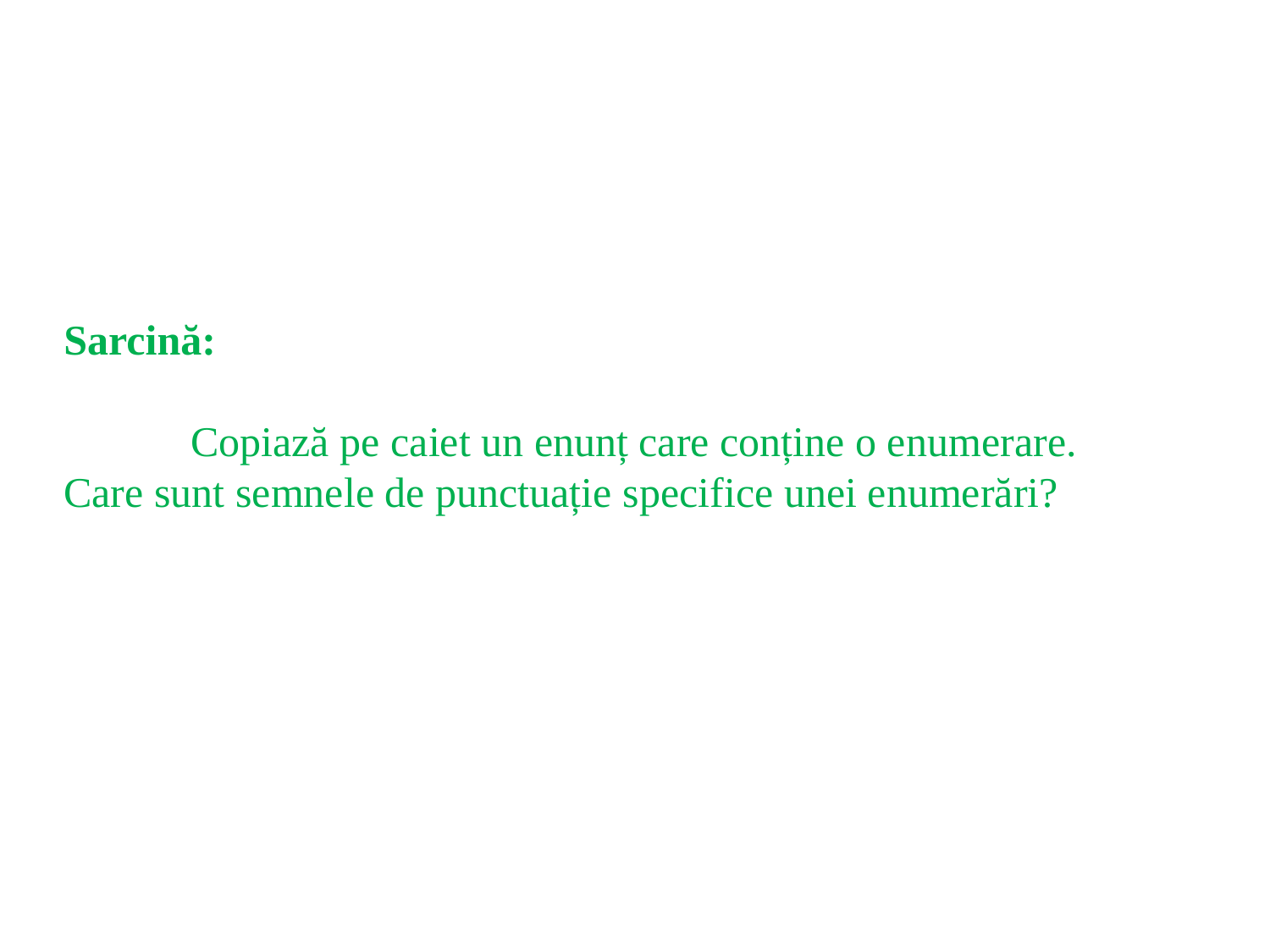

Sarcină:

 	Copiază pe caiet un enunț care conține o enumerare.
Care sunt semnele de punctuație specifice unei enumerări?